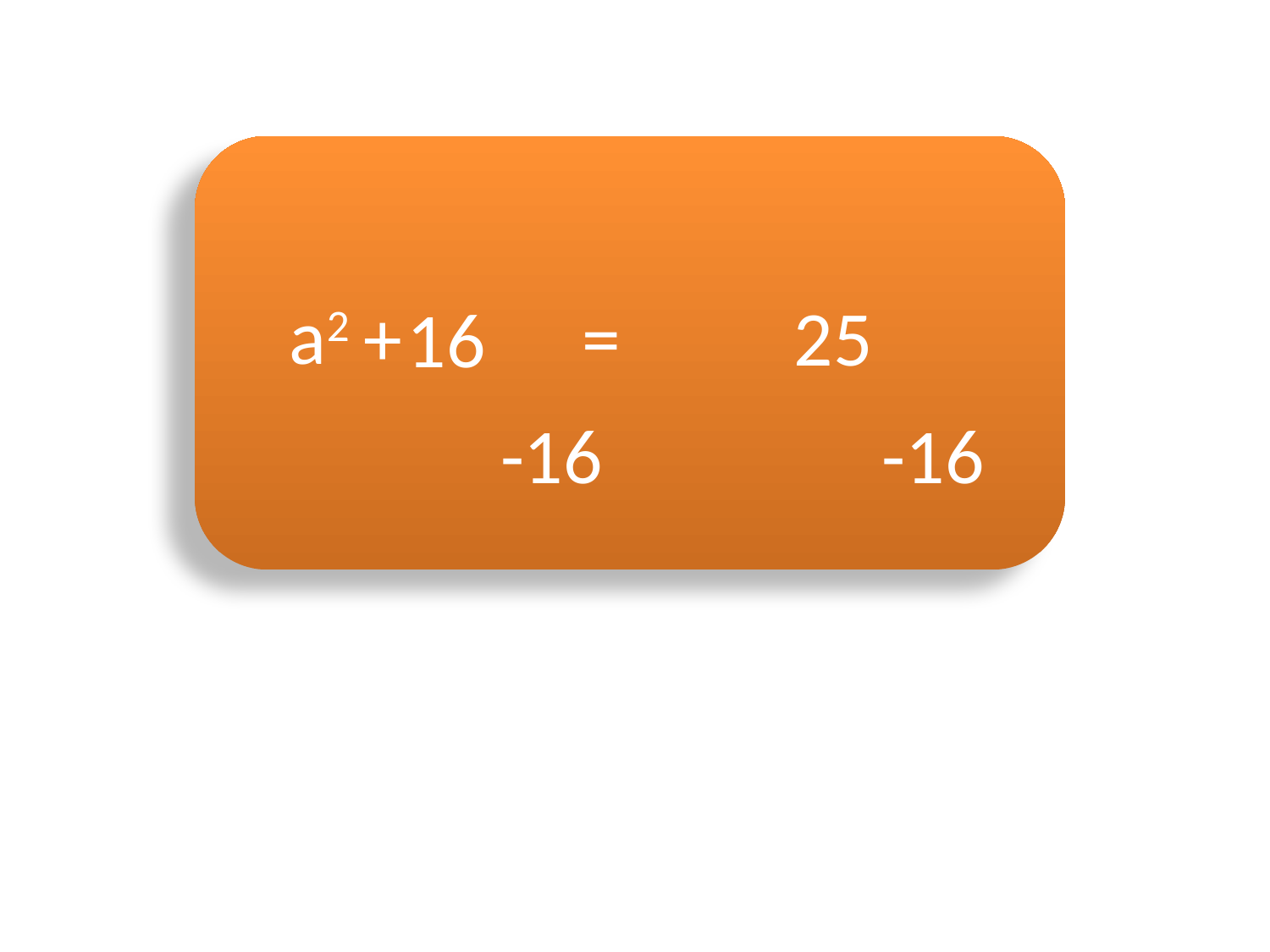

a2
25
+
=
16
-16
-16